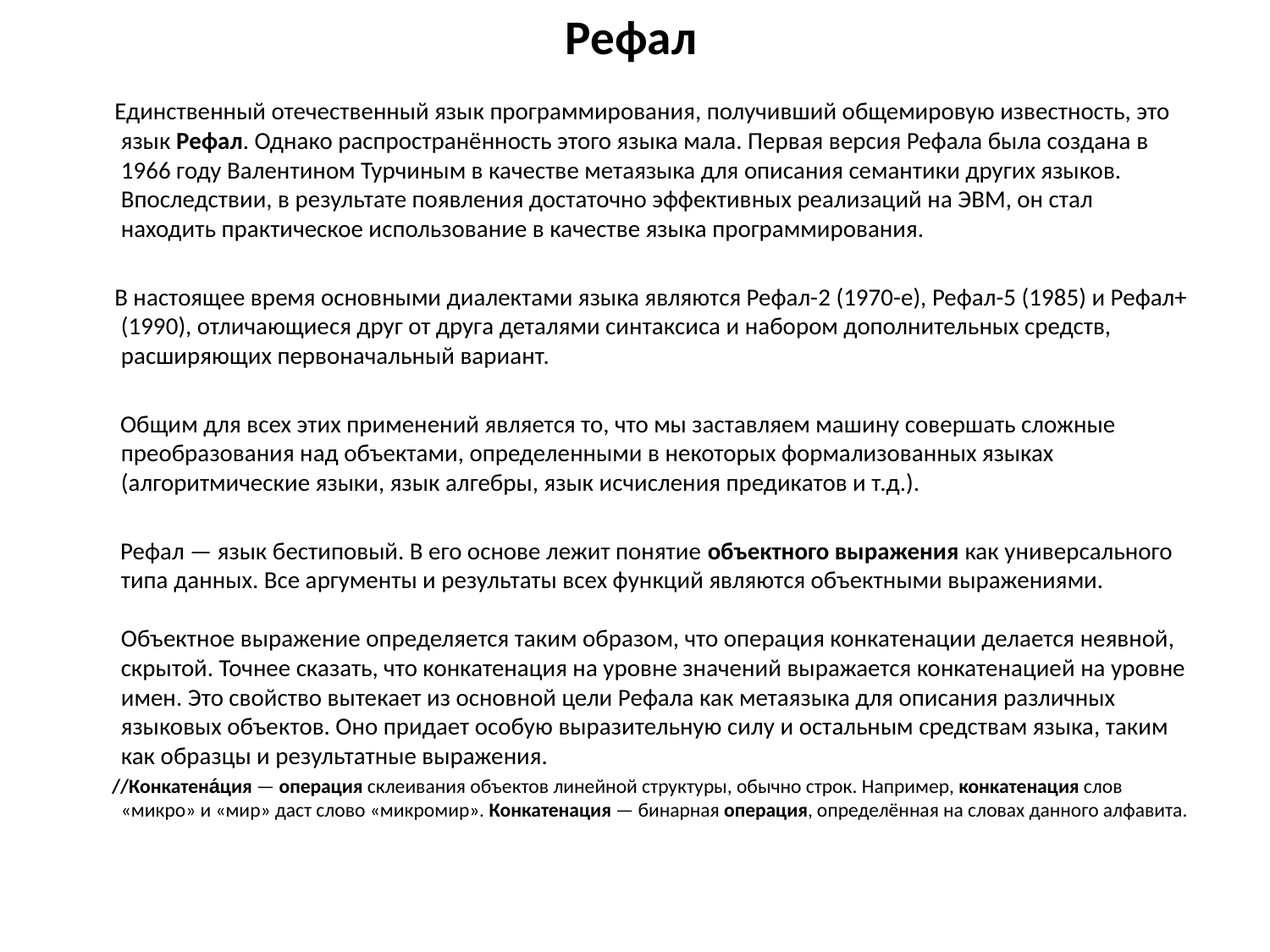

# Рефал
       Единственный отечественный язык программирования, получивший общемировую известность, это язык Рефал. Однако распространённость этого языка мала. Первая версия Рефала была создана в 1966 году Валентином Турчиным в качестве метаязыка для описания семантики других языков. Впоследствии, в результате появления достаточно эффективных реализаций на ЭВМ, он стал находить практическое использование в качестве языка программирования.

       В настоящее время основными диалектами языка являются Рефал-2 (1970-е), Рефал-5 (1985) и Рефал+ (1990), отличающиеся друг от друга деталями синтаксиса и набором дополнительных средств, расширяющих первоначальный вариант.

        Общим для всех этих применений является то, что мы заставляем машину совершать сложные преобразования над объектами, определенными в некоторых формализованных языках (алгоритмические языки, язык алгебры, язык исчисления предикатов и т.д.).

        Рефал — язык бестиповый. В его основе лежит понятие объектного выражения как универсального типа данных. Все аргументы и результаты всех функций являются объектными выражениями.
Объектное выражение определяется таким образом, что операция конкатенации делается неявной, скрытой. Точнее сказать, что конкатенация на уровне значений выражается конкатенацией на уровне имен. Это свойство вытекает из основной цели Рефала как метаязыка для описания различных языковых объектов. Оно придает особую выразительную силу и остальным средствам языка, таким как образцы и результатные выражения.
        //Конкатена́ция — операция склеивания объектов линейной структуры, обычно строк. Например, конкатенация слов «микро» и «мир» даст слово «микромир». Конкатенация — бинарная операция, определённая на словах данного алфавита.